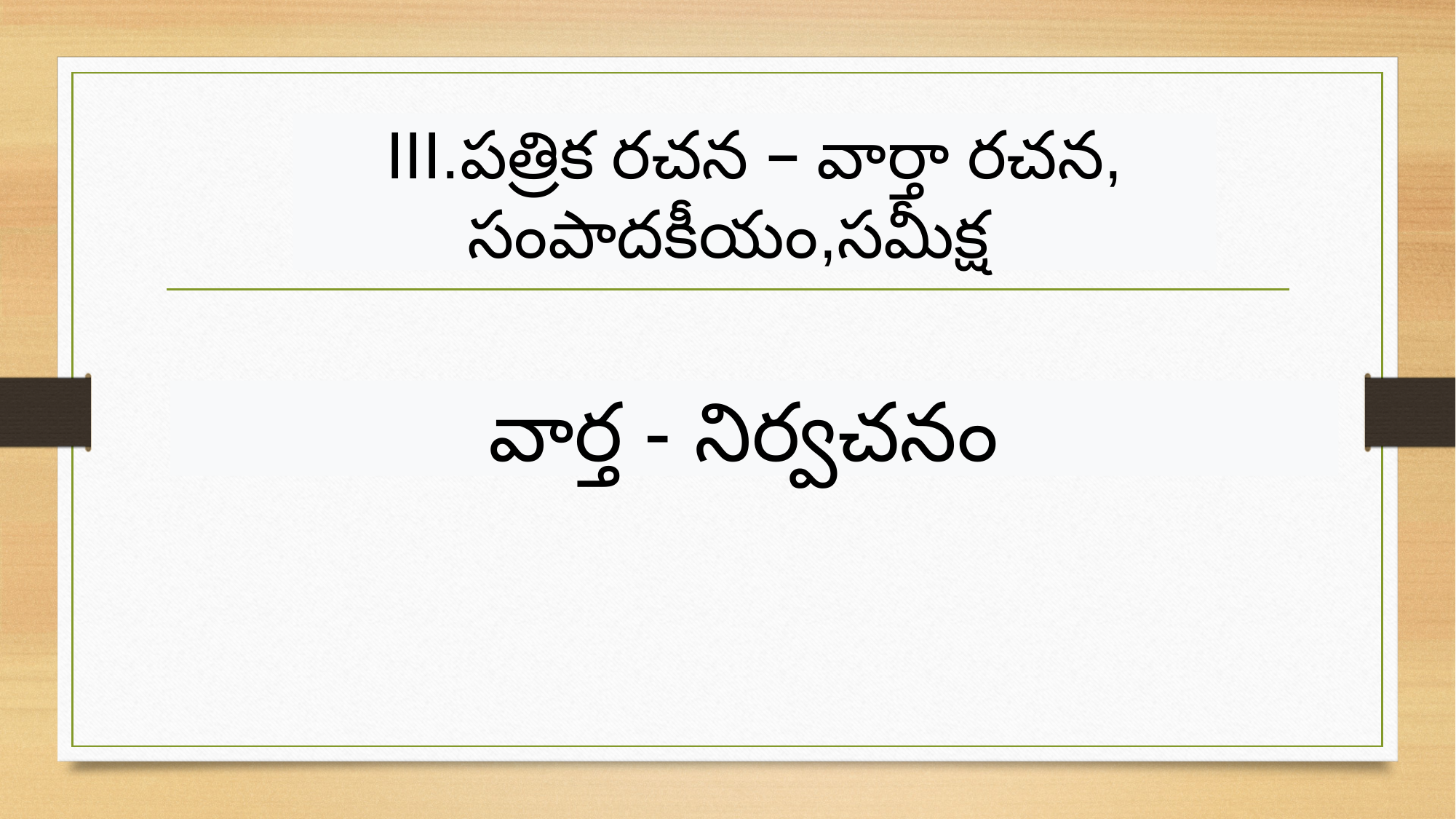

III.పత్రిక రచన – వార్తా రచన, సంపాదకీయం,సమీక్ష
వార్త - నిర్వచనం